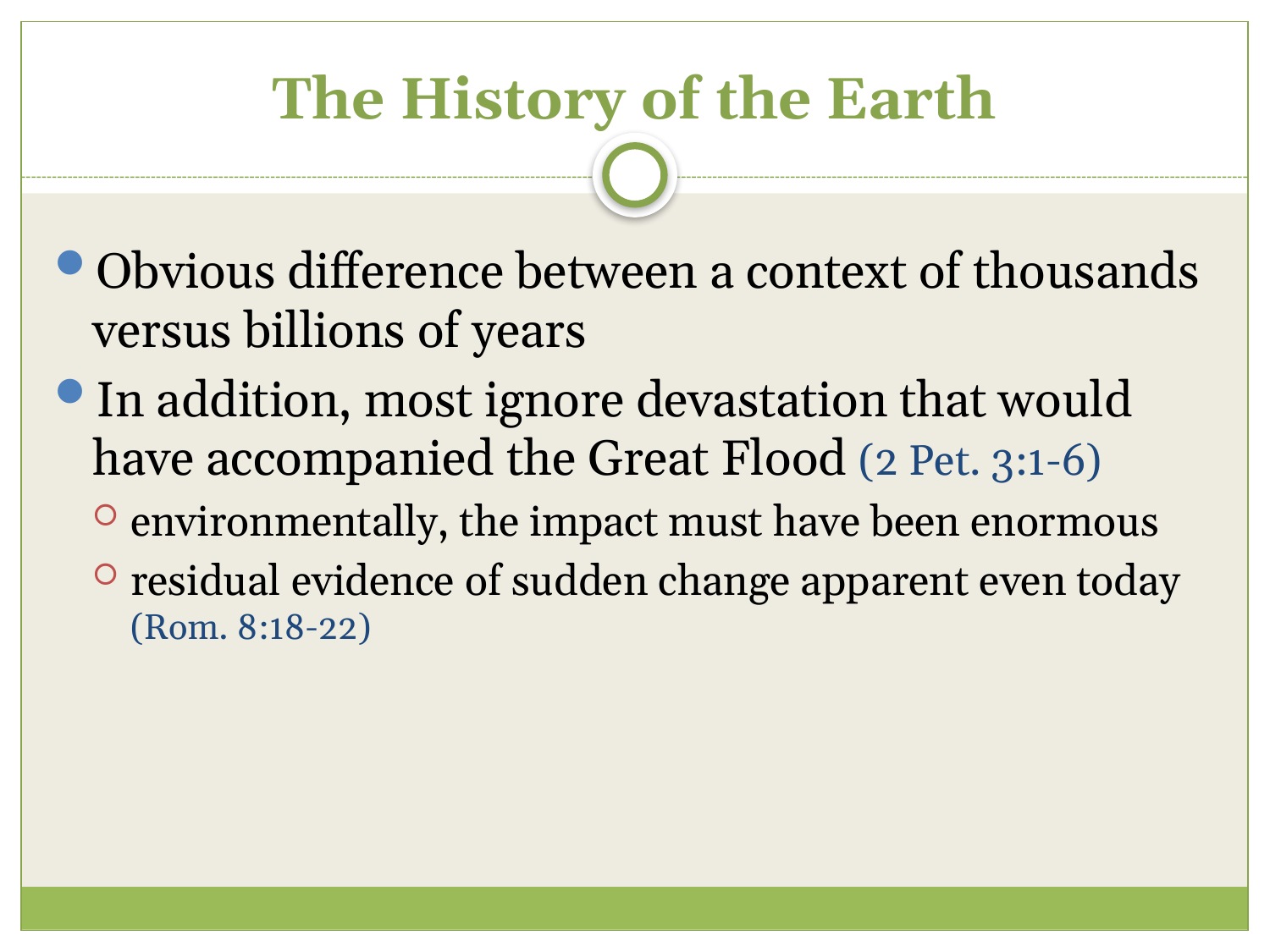

# The History of the Earth
Obvious difference between a context of thousands versus billions of years
In addition, most ignore devastation that would have accompanied the Great Flood (2 Pet. 3:1-6)
environmentally, the impact must have been enormous
residual evidence of sudden change apparent even today (Rom. 8:18-22)